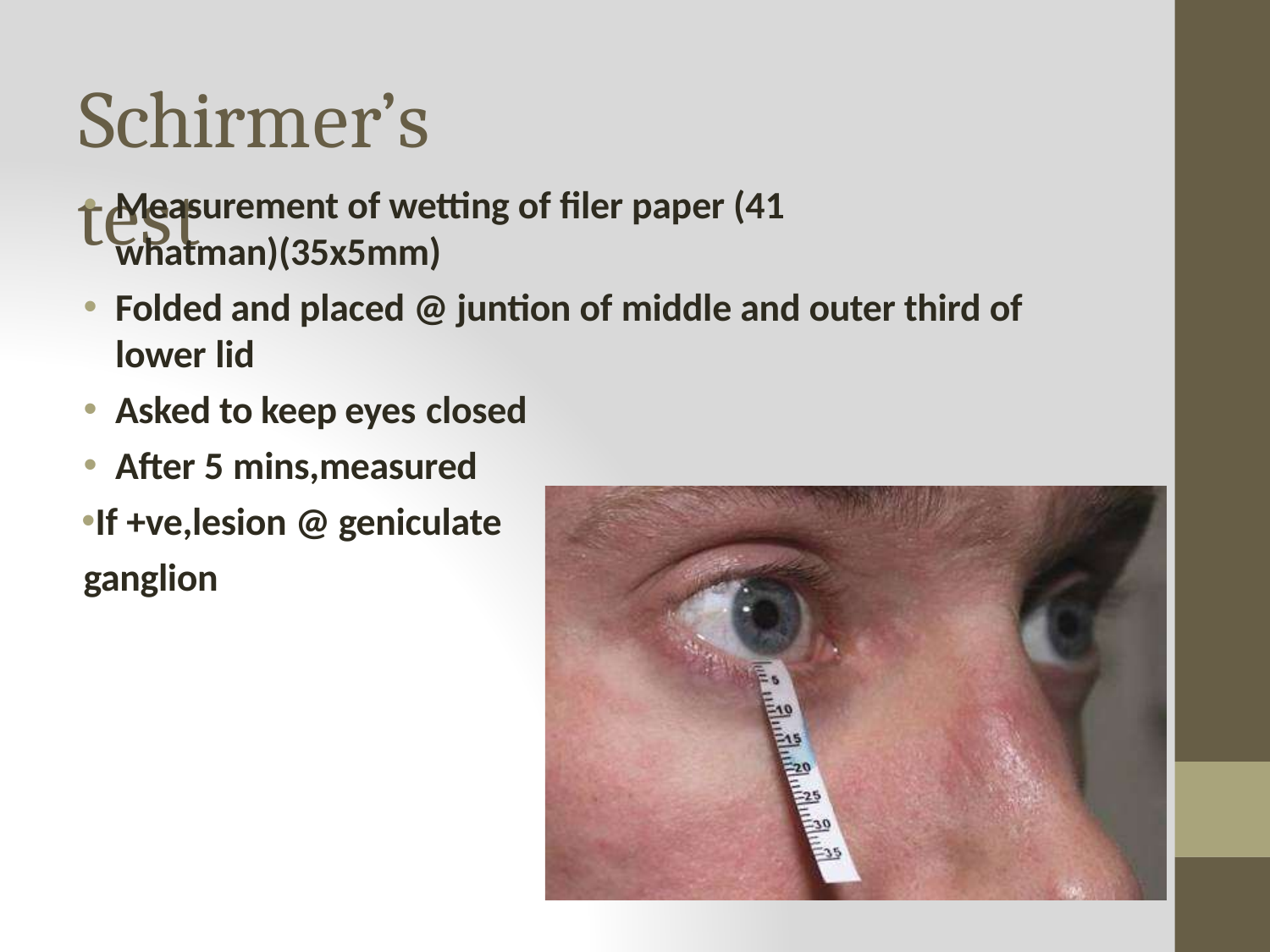

# Schirmer’s test
Measurement of wetting of filer paper (41  whatman)(35x5mm)
Folded and placed @ juntion of middle and outer third of  lower lid
Asked to keep eyes closed
After 5 mins,measured
If +ve,lesion @ geniculate  ganglion